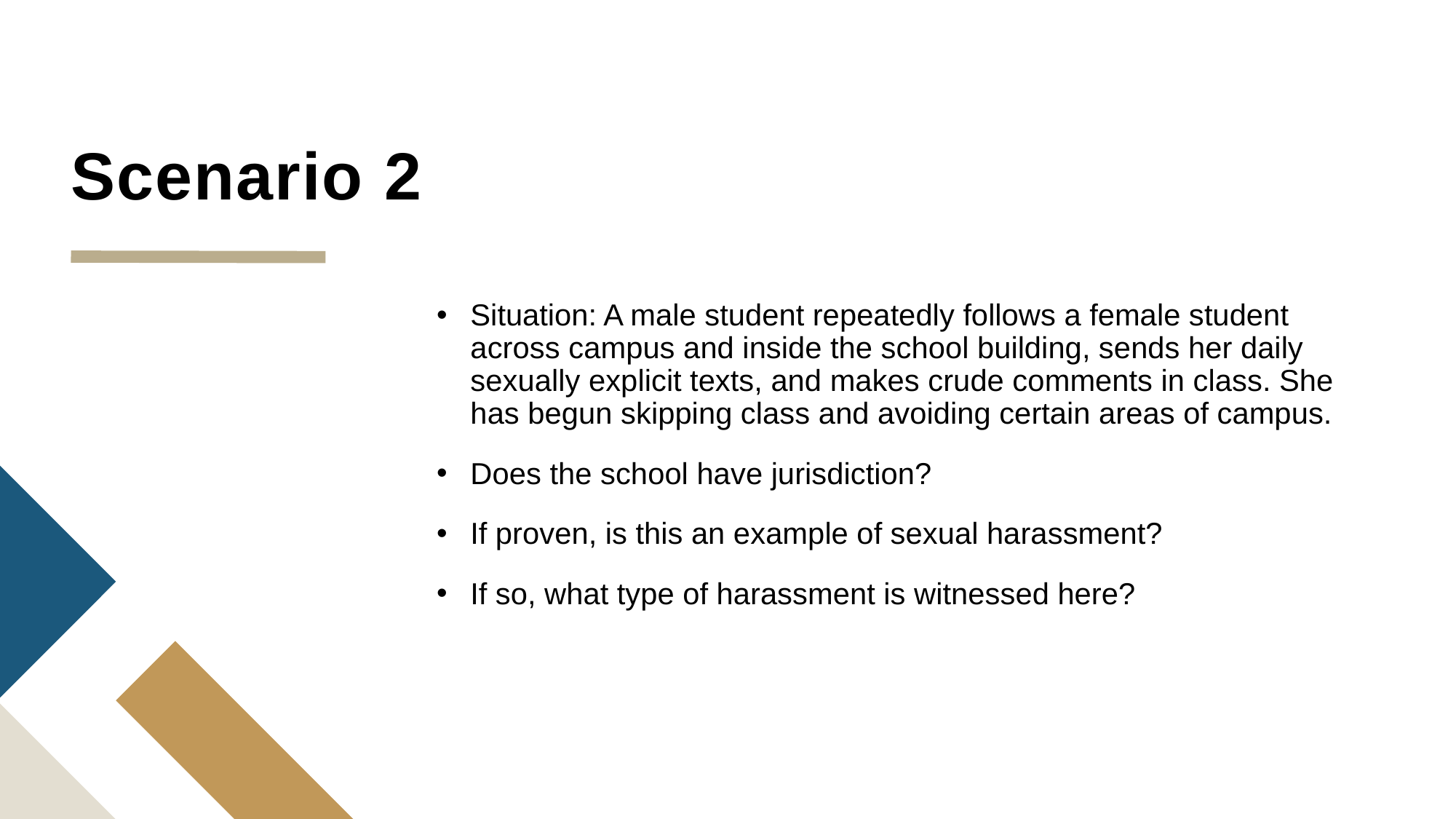

# Scenario 2
Situation: A male student repeatedly follows a female student across campus and inside the school building, sends her daily sexually explicit texts, and makes crude comments in class. She has begun skipping class and avoiding certain areas of campus.
Does the school have jurisdiction?
If proven, is this an example of sexual harassment?
If so, what type of harassment is witnessed here?